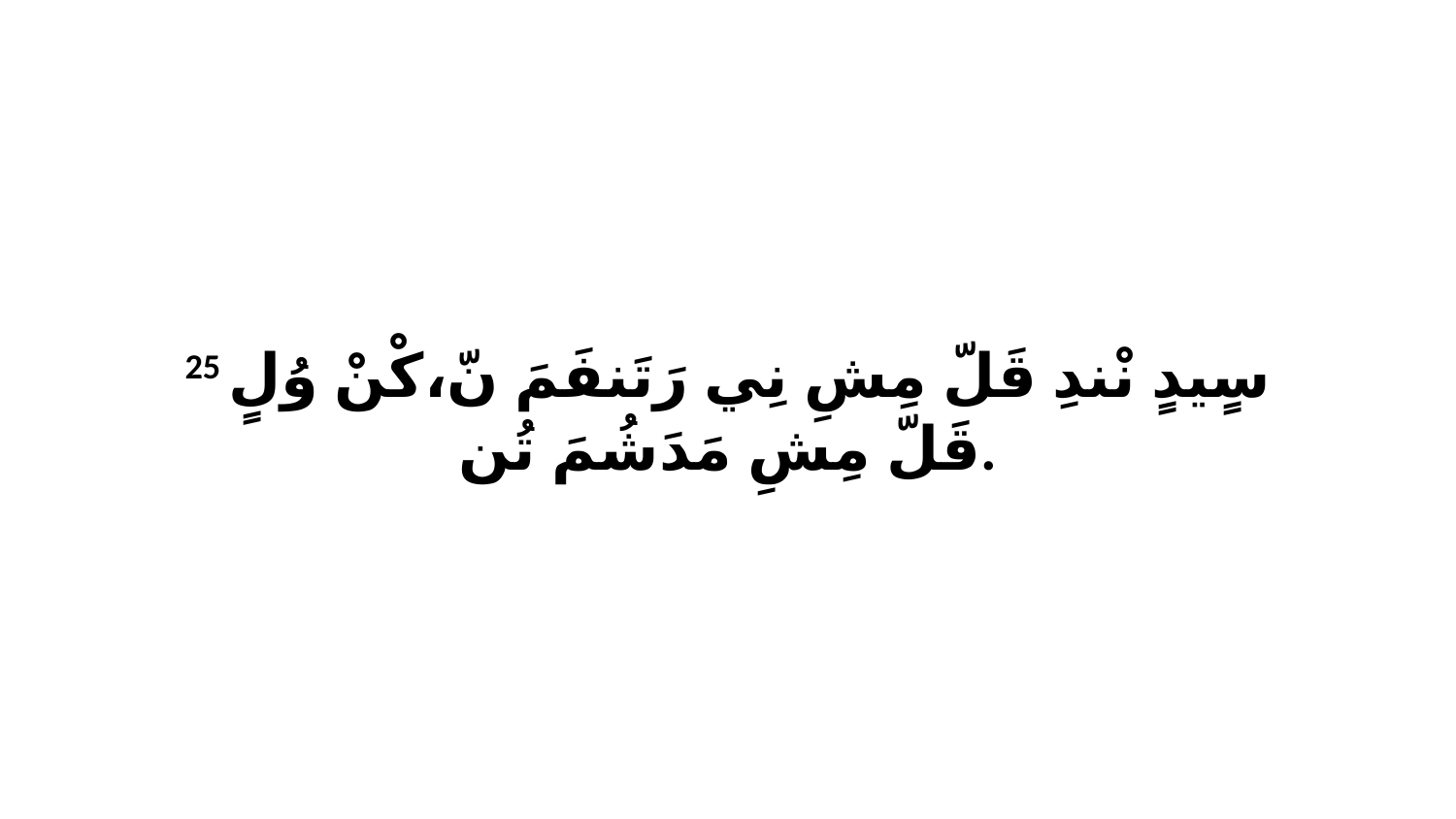

25 سٍيدٍ نْندِ قَلّ مِشِ نِي رَتَنفَمَ نّ،كْنْ وُلٍ قَلّ مِشِ مَدَشُمَ تُن.